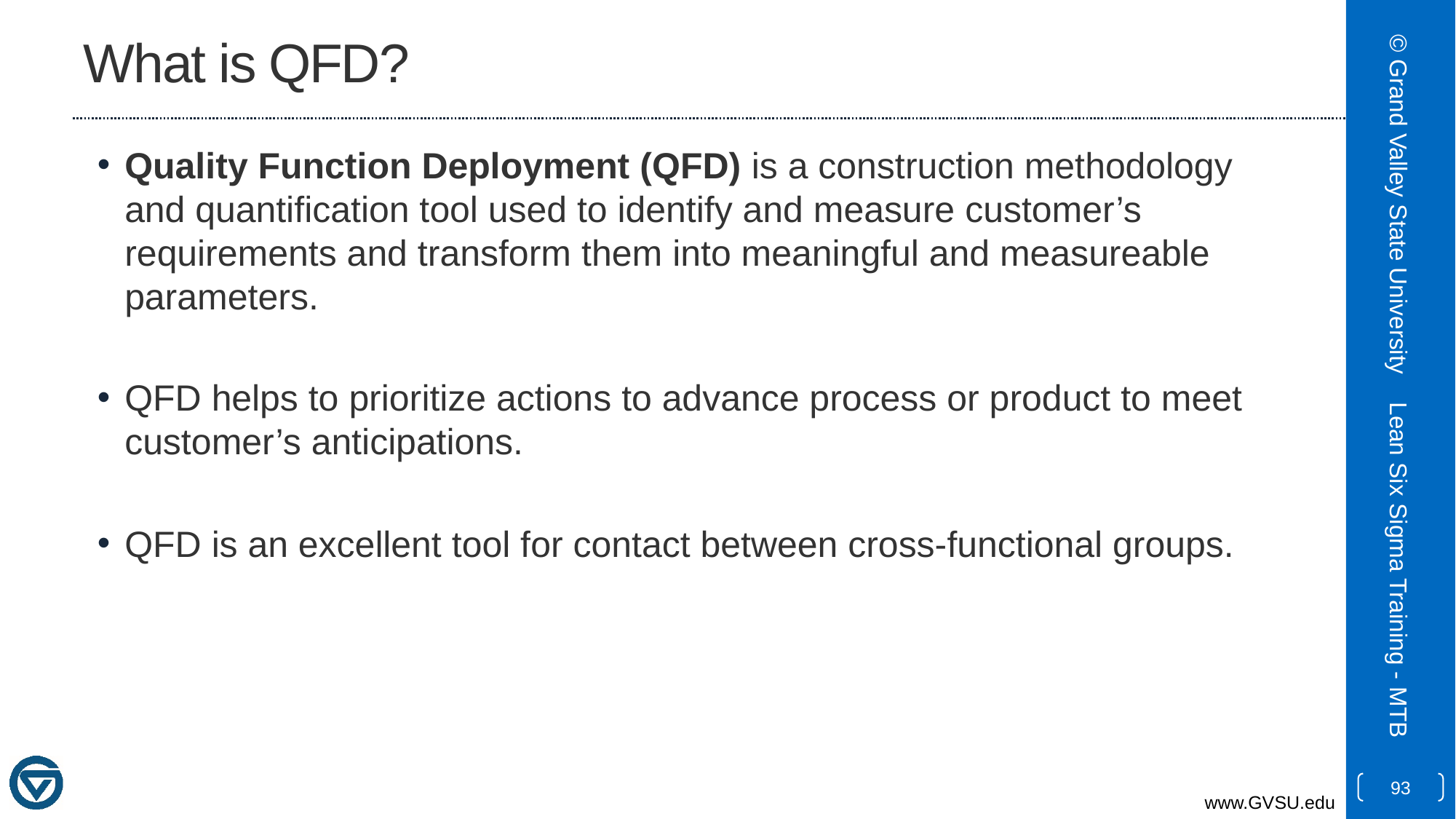

# What is QFD?
Quality Function Deployment (QFD) is a construction methodology and quantification tool used to identify and measure customer’s requirements and transform them into meaningful and measureable parameters.

QFD helps to prioritize actions to advance process or product to meet customer’s anticipations.

QFD is an excellent tool for contact between cross-functional groups.
© Grand Valley State University
Lean Six Sigma Training - MTB
93